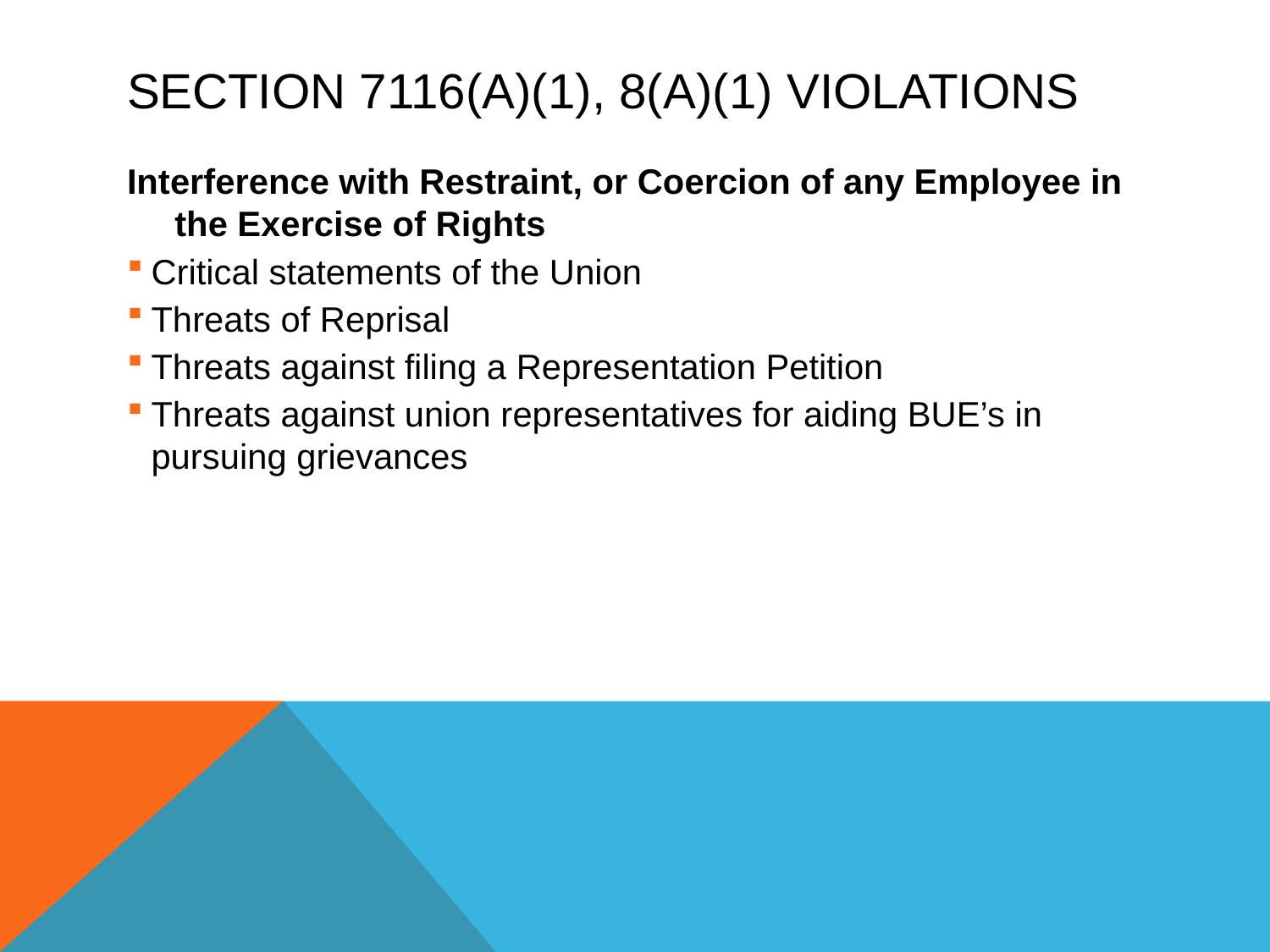

# Section 7116(a)(1), 8(a)(1) violations
Interference with Restraint, or Coercion of any Employee in the Exercise of Rights
Critical statements of the Union
Threats of Reprisal
Threats against filing a Representation Petition
Threats against union representatives for aiding BUE’s in pursuing grievances